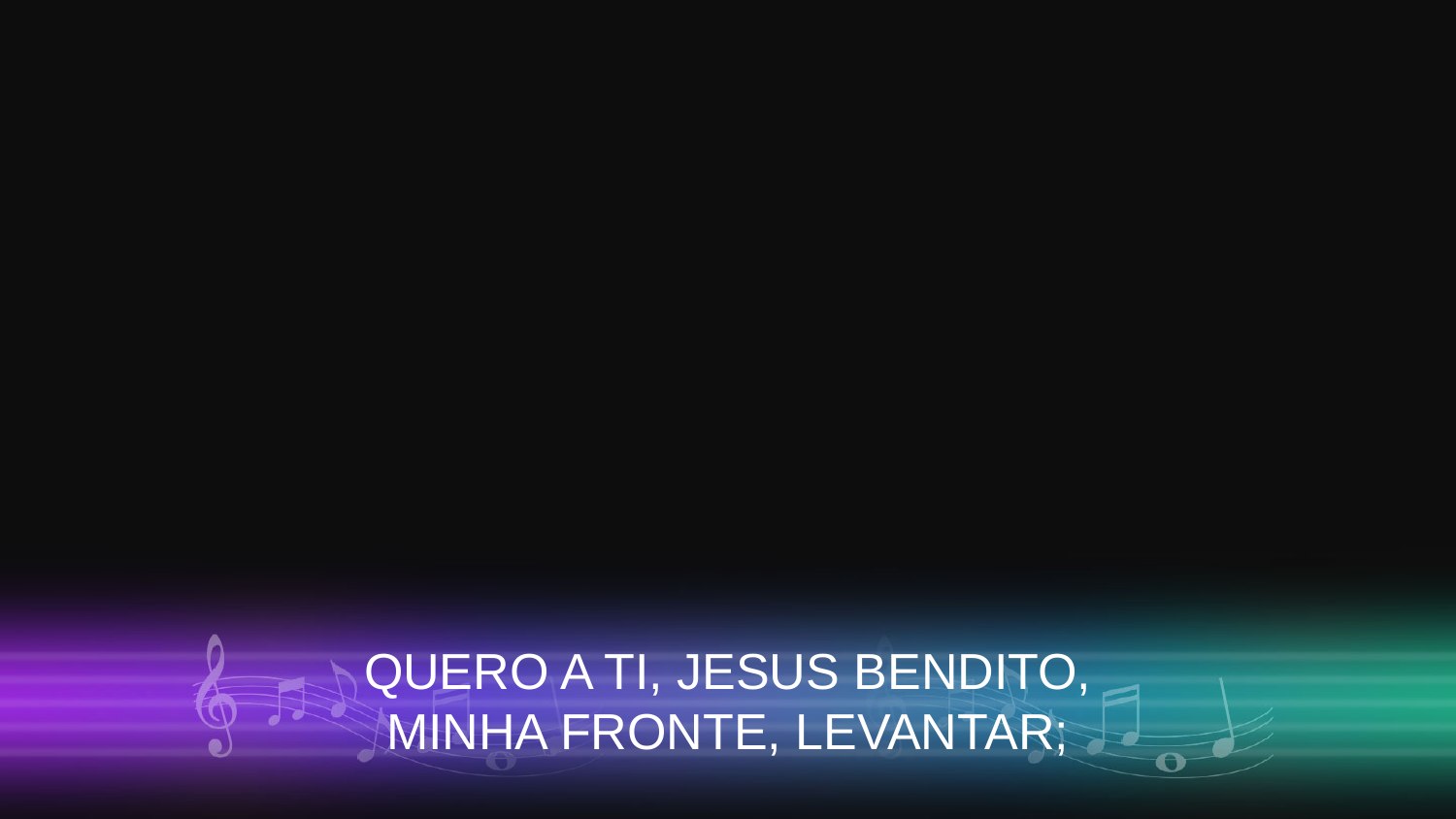

QUERO A TI, JESUS BENDITO,
MINHA FRONTE, LEVANTAR;